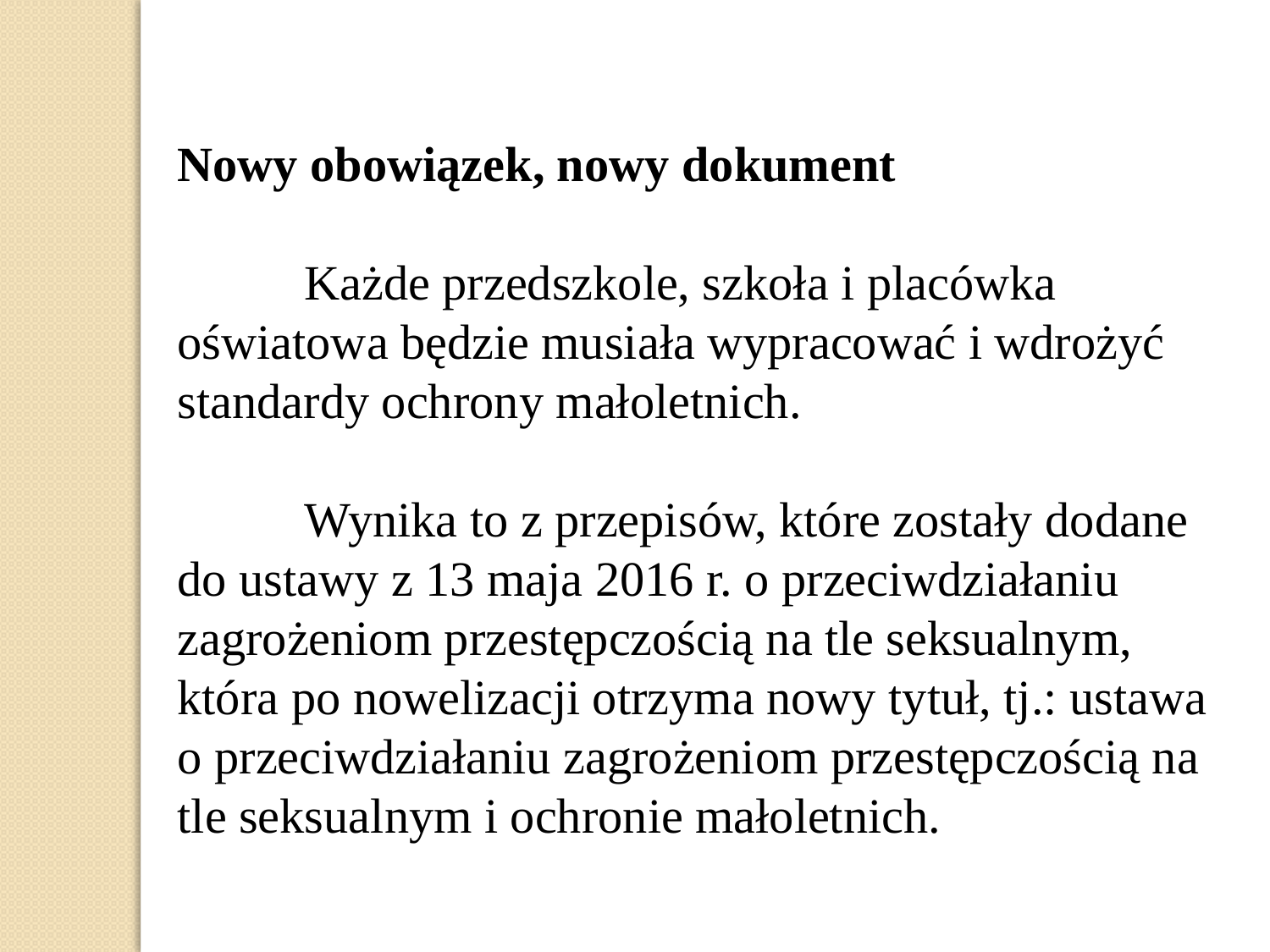

Nowy obowiązek, nowy dokument

	Każde przedszkole, szkoła i placówka oświatowa będzie musiała wypracować i wdrożyć standardy ochrony małoletnich.

	Wynika to z przepisów, które zostały dodane do ustawy z 13 maja 2016 r. o przeciwdziałaniu zagrożeniom przestępczością na tle seksualnym, która po nowelizacji otrzyma nowy tytuł, tj.: ustawa o przeciwdziałaniu zagrożeniom przestępczością na tle seksualnym i ochronie małoletnich.